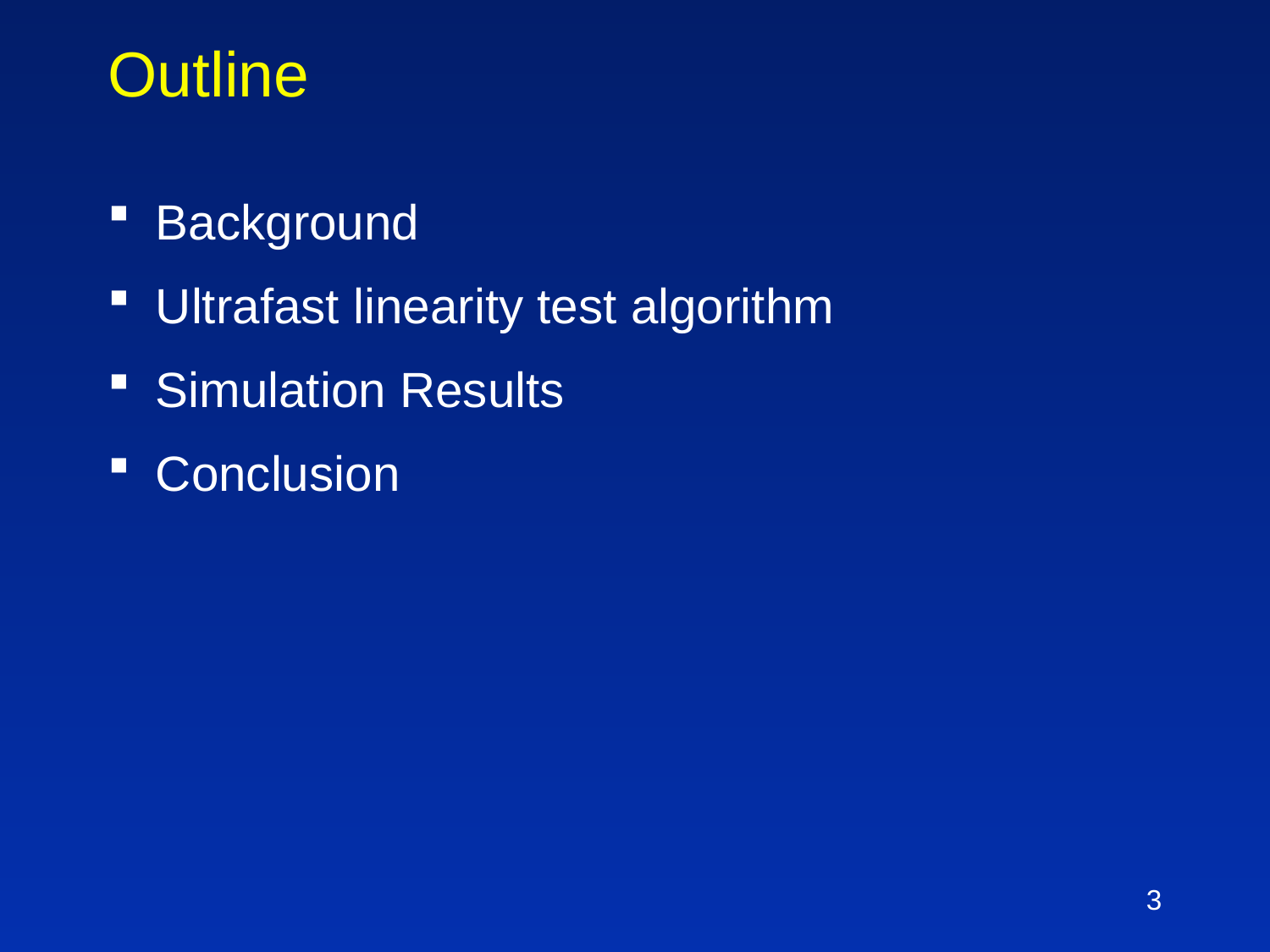

# Outline
Background
Ultrafast linearity test algorithm
Simulation Results
Conclusion
3